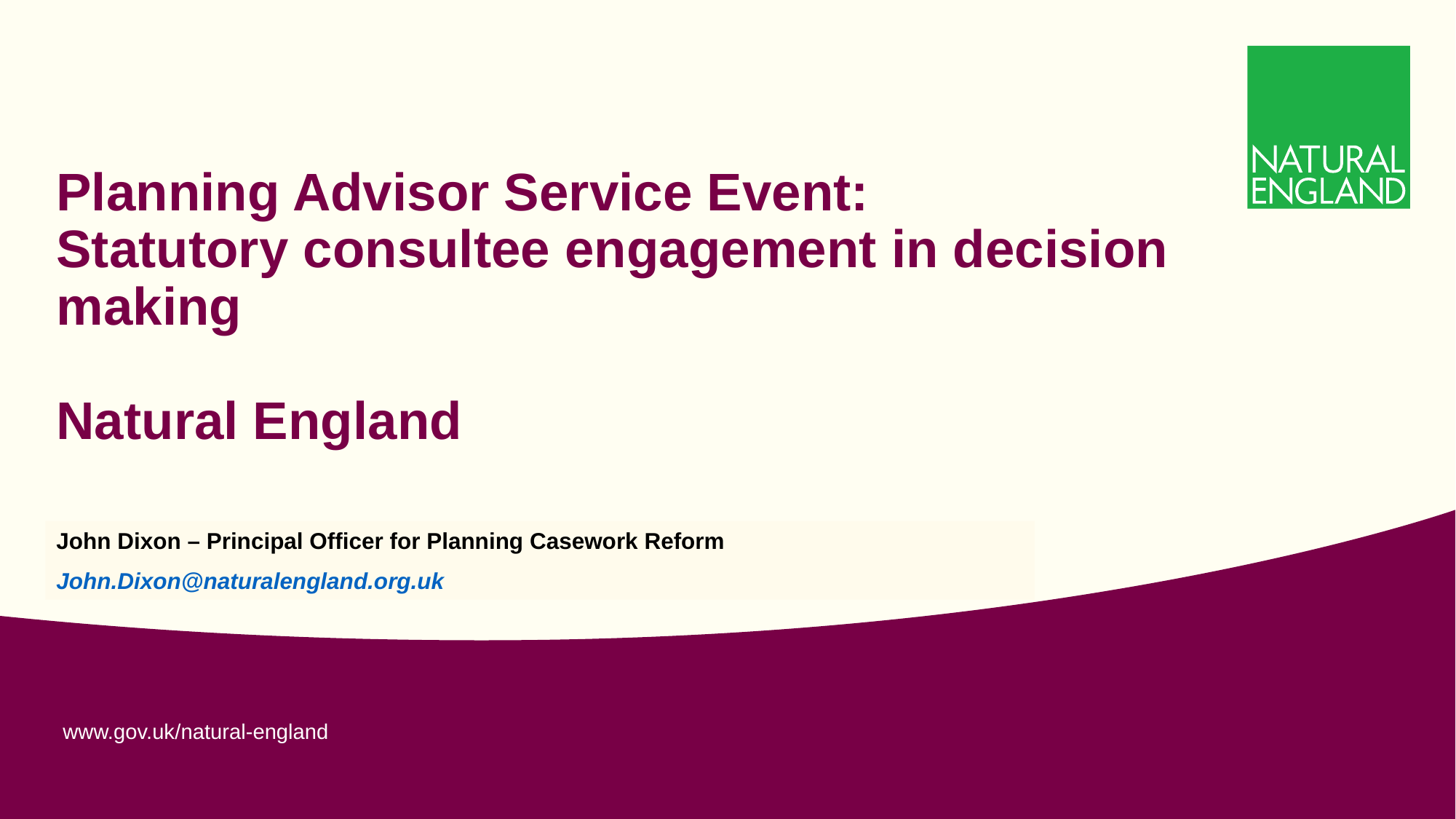

# Planning Advisor Service Event: Statutory consultee engagement in decision making Natural England
John Dixon – Principal Officer for Planning Casework Reform
John.Dixon@naturalengland.org.uk